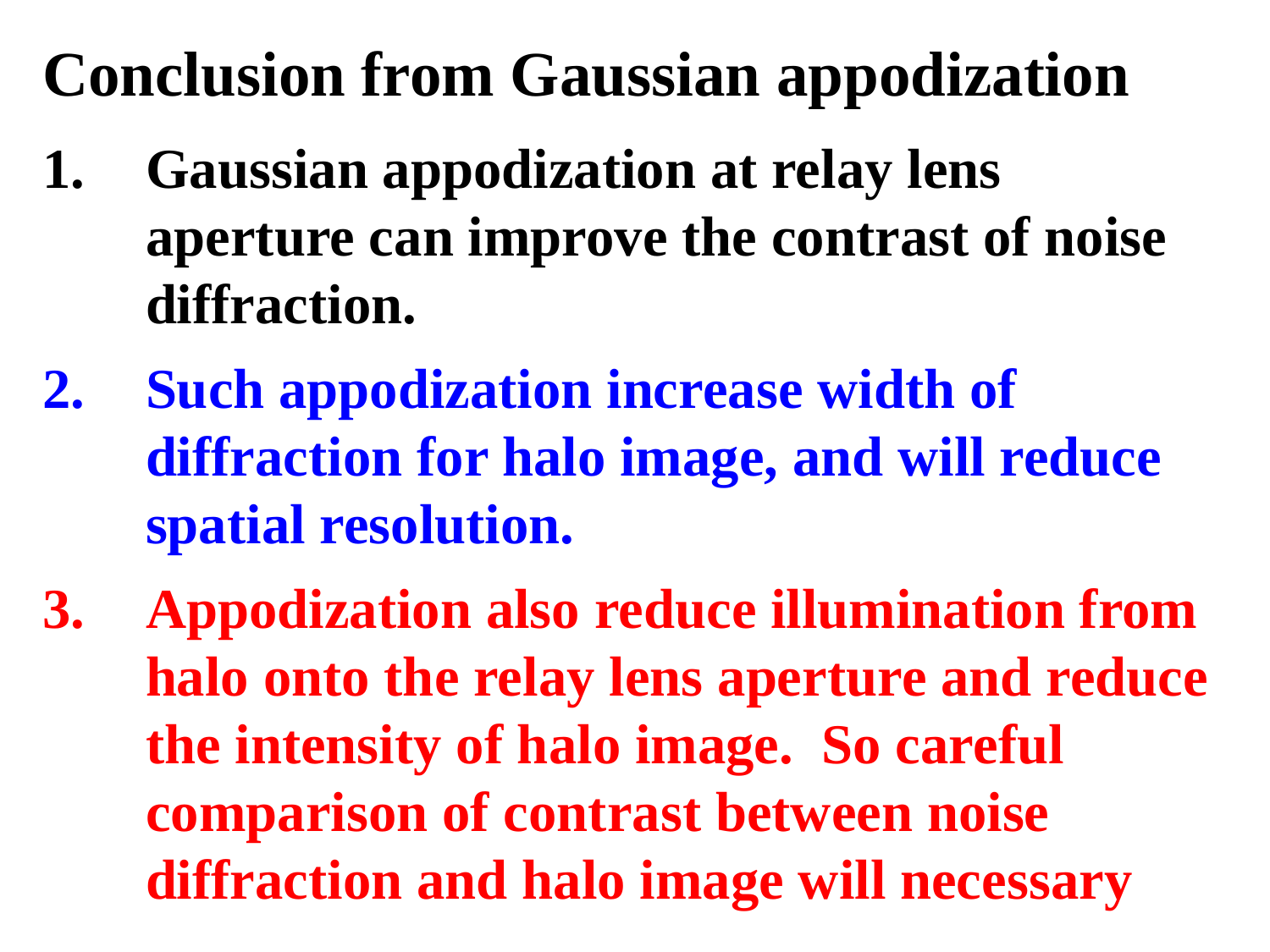

Conclusion from Gaussian appodization

Gaussian appodization at relay lens aperture can improve the contrast of noise diffraction.

Such appodization increase width of diffraction for halo image, and will reduce spatial resolution.

Appodization also reduce illumination from halo onto the relay lens aperture and reduce the intensity of halo image.  So careful comparison of contrast between noise diffraction and halo image will necessary